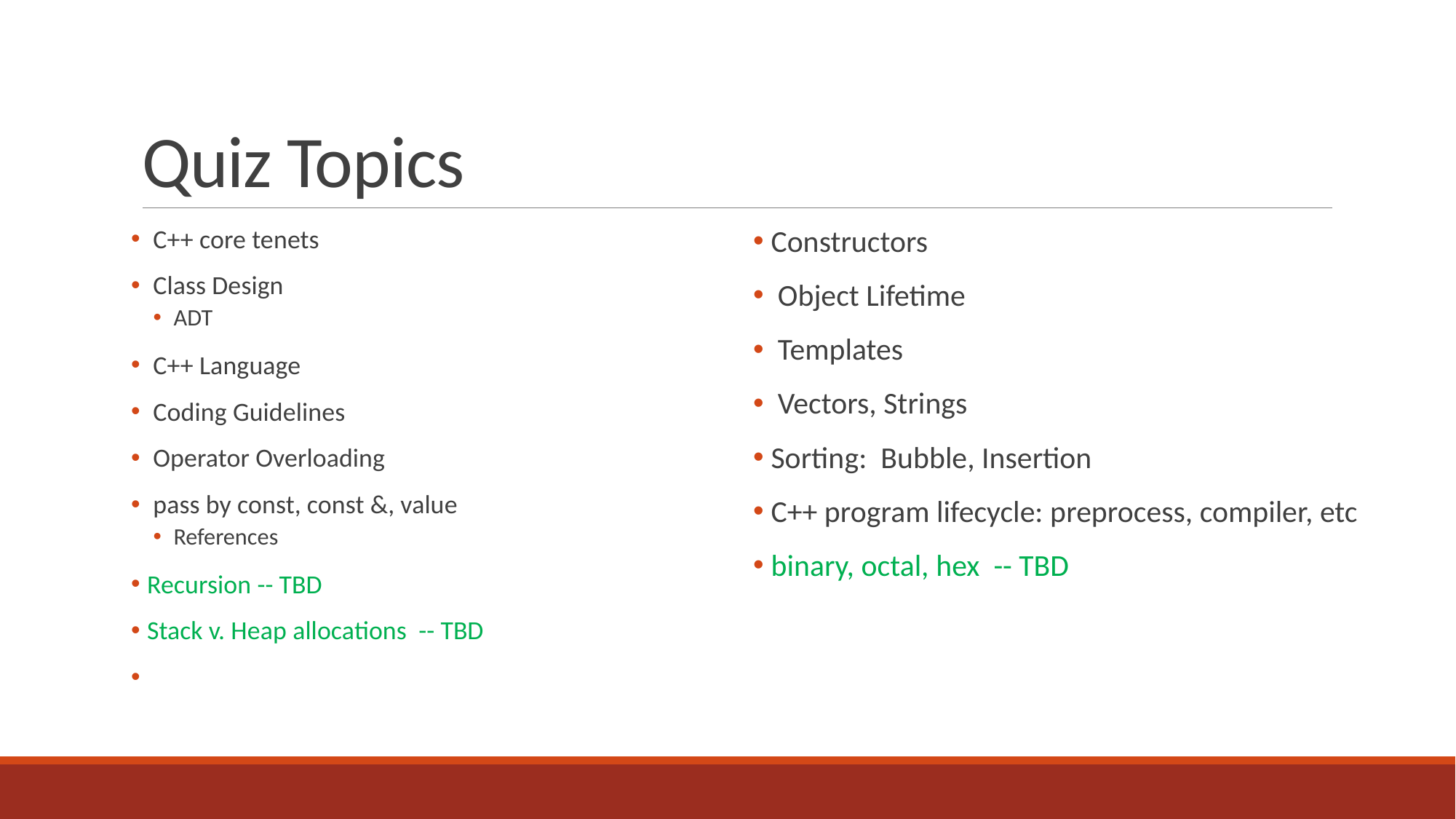

# Quiz Topics
  C++ core tenets
  Class Design
ADT
  C++ Language
  Coding Guidelines
  Operator Overloading
  pass by const, const &, value
References
 Recursion -- TBD
 Stack v. Heap allocations  -- TBD

 Constructors
  Object Lifetime
  Templates
  Vectors, Strings
 Sorting:  Bubble, Insertion
 C++ program lifecycle: preprocess, compiler, etc
 binary, octal, hex  -- TBD